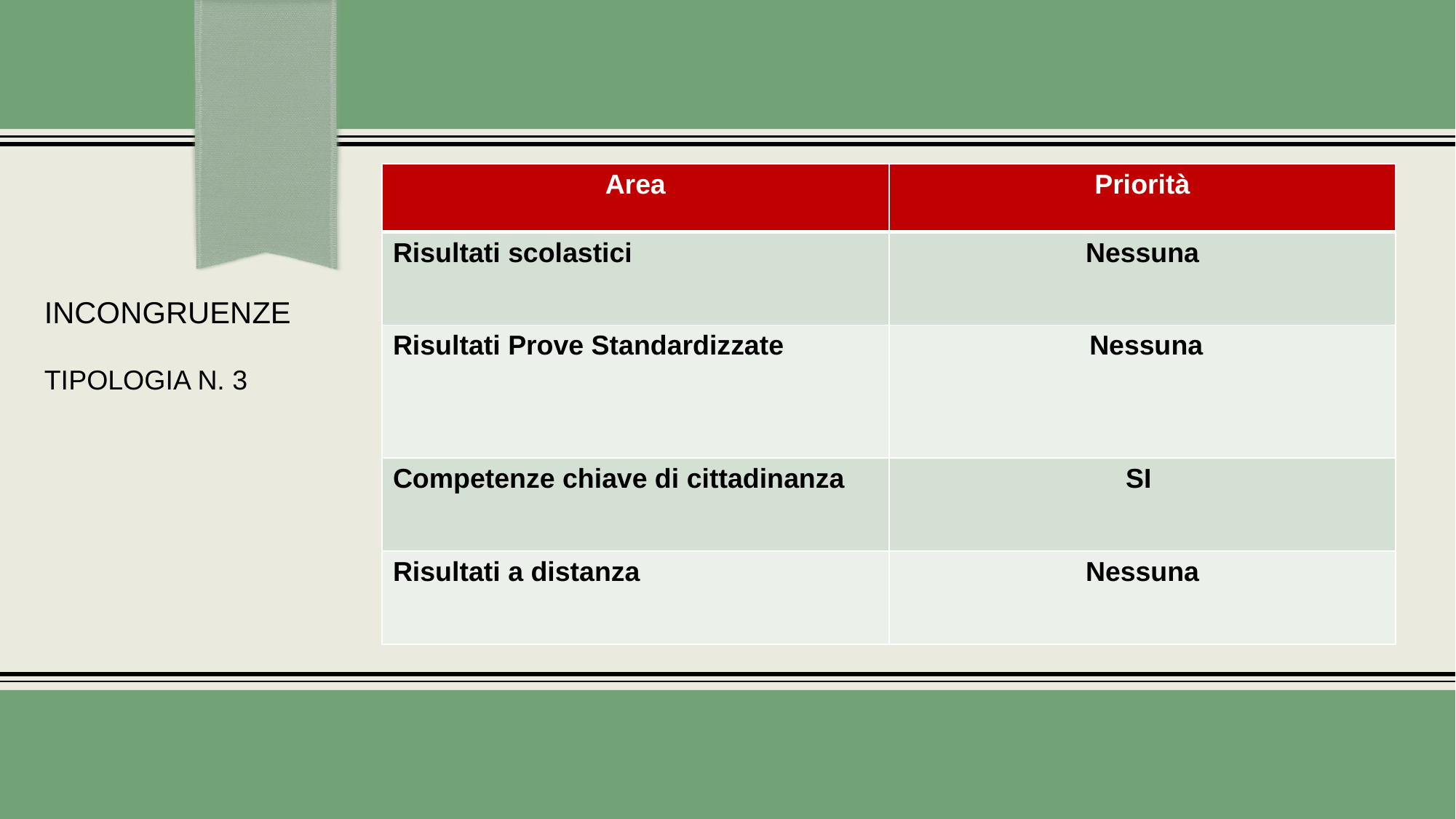

| Area | Priorità |
| --- | --- |
| Risultati scolastici | Nessuna |
| Risultati Prove Standardizzate | Nessuna |
| Competenze chiave di cittadinanza | SI |
| Risultati a distanza | Nessuna |
INCONGRUENZE

TIPOLOGIA N. 3